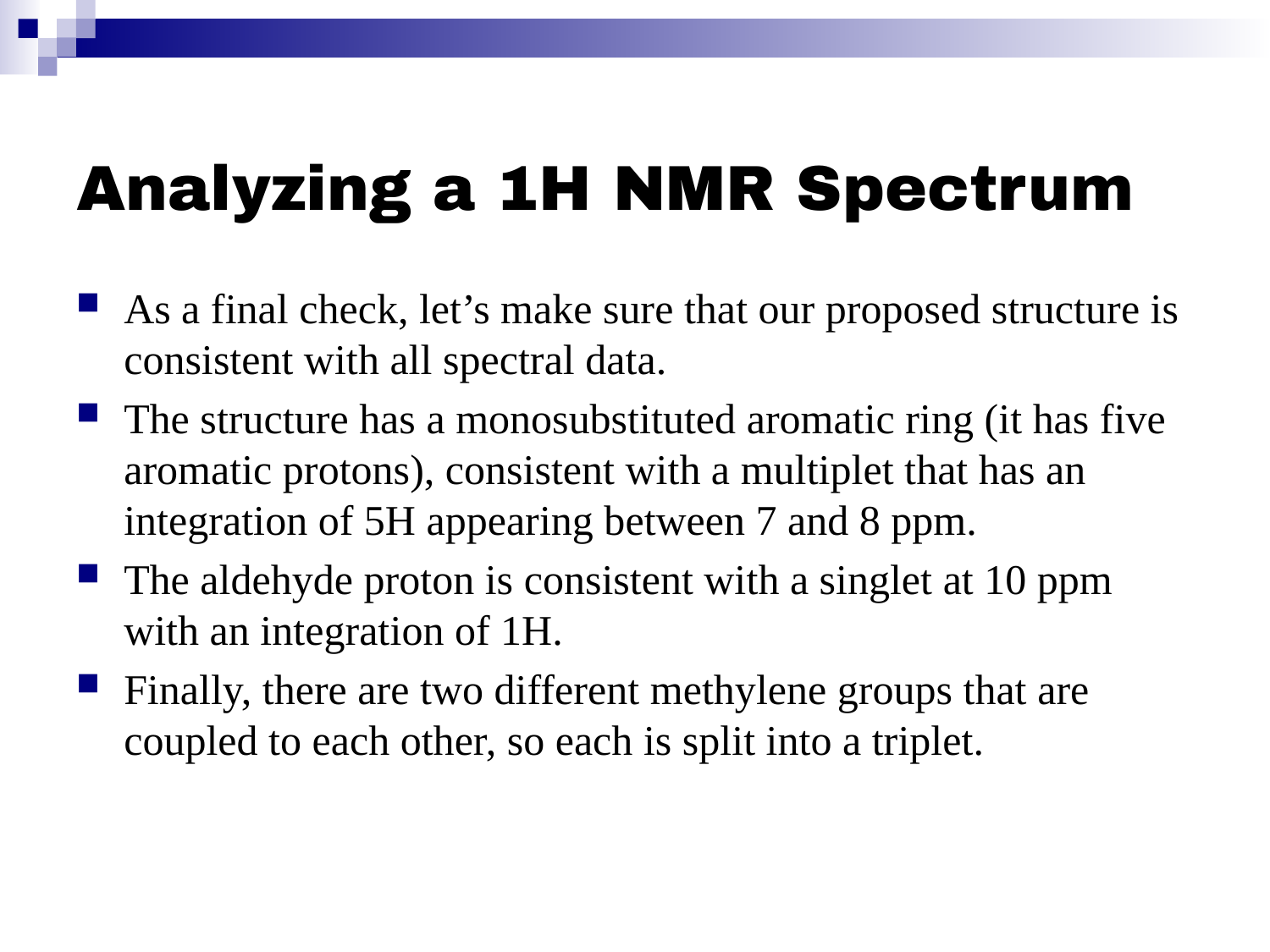

# Analyzing a 1H NMR Spectrum
As a final check, let’s make sure that our proposed structure is consistent with all spectral data.
The structure has a monosubstituted aromatic ring (it has five aromatic protons), consistent with a multiplet that has an integration of 5H appearing between 7 and 8 ppm.
The aldehyde proton is consistent with a singlet at 10 ppm with an integration of 1H.
Finally, there are two different methylene groups that are coupled to each other, so each is split into a triplet.